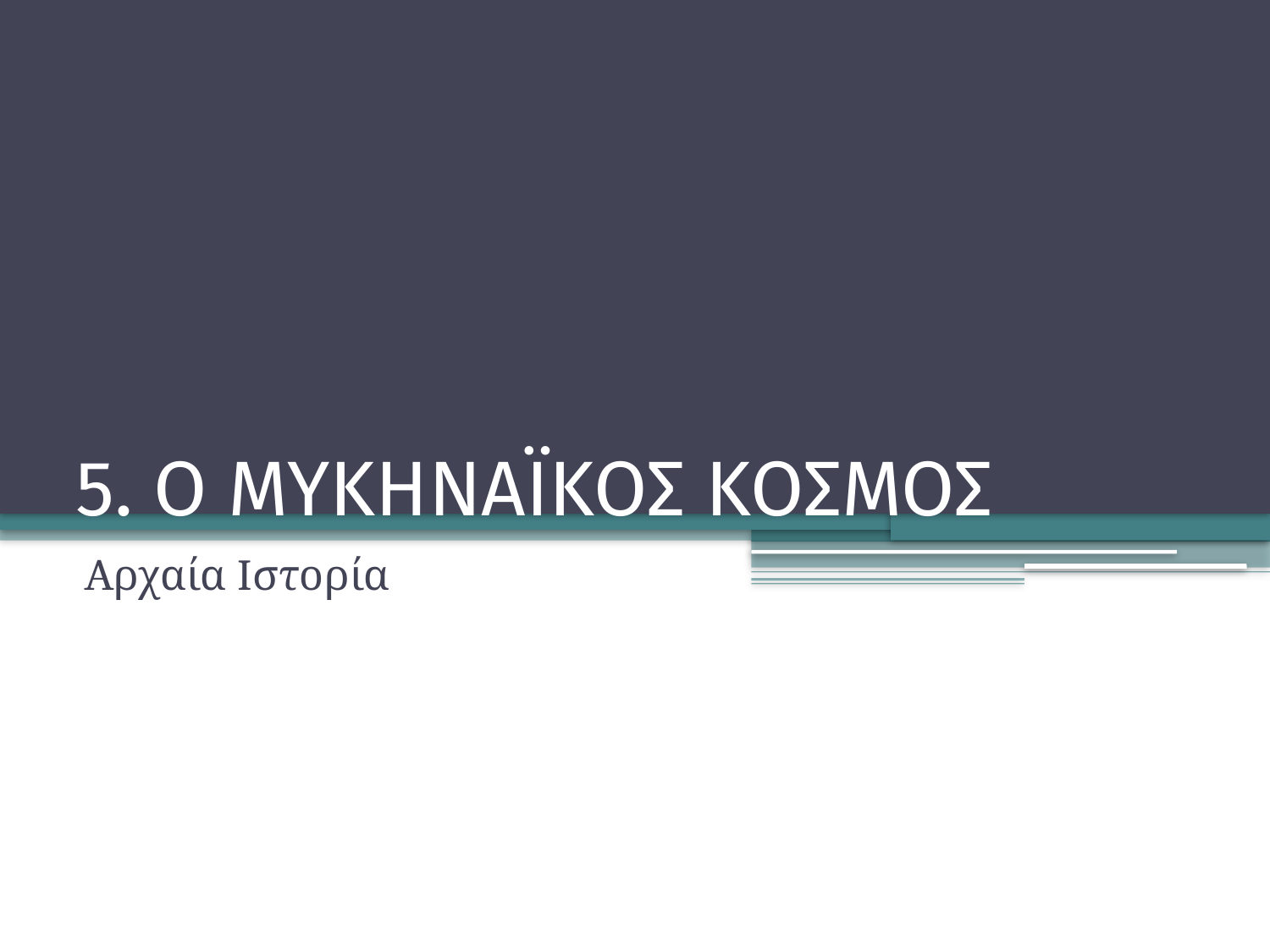

# 5. Ο ΜΥΚΗΝΑΪΚΟΣ ΚΟΣΜΟΣ
Αρχαία Ιστορία